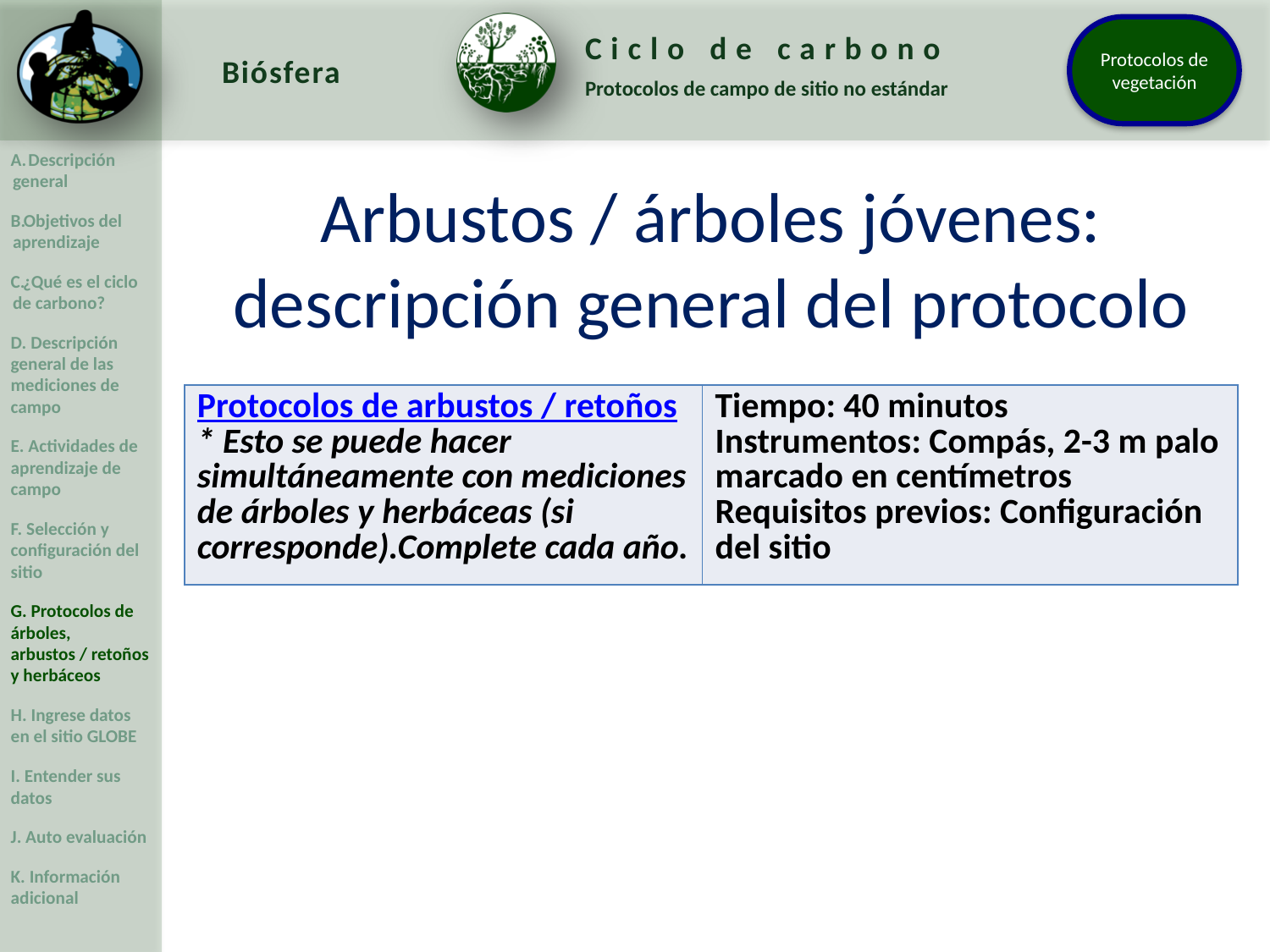

Arbustos / árboles jóvenes: descripción general del protocolo
| Protocolos de arbustos / retoños \* Esto se puede hacer simultáneamente con mediciones de árboles y herbáceas (si corresponde).Complete cada año. | Tiempo: 40 minutos Instrumentos: Compás, 2-3 m palo marcado en centímetros Requisitos previos: Configuración del sitio |
| --- | --- |